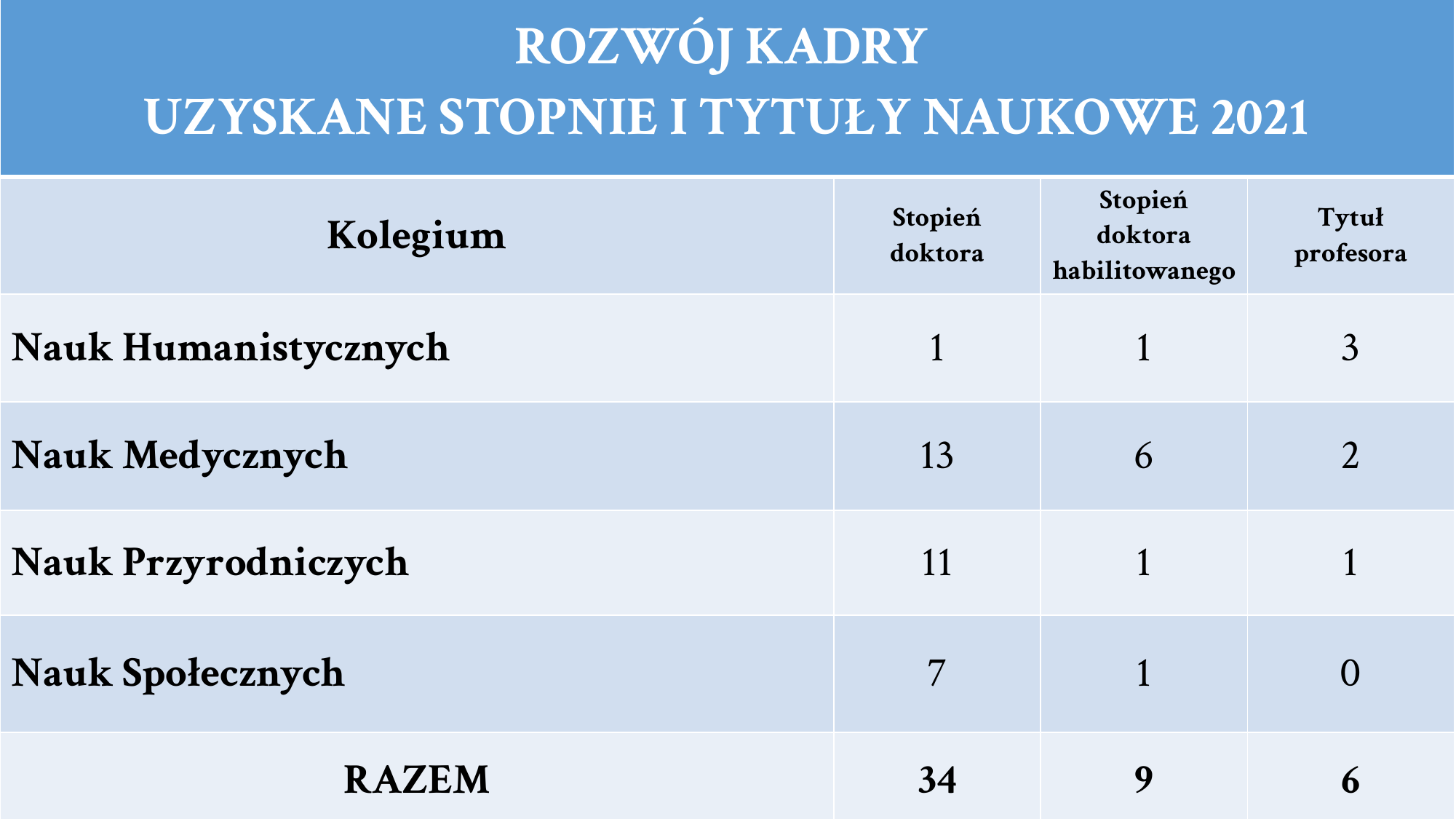

| ROZWÓJ KADRY UZYSKANE STOPNIE I TYTUŁY NAUKOWE 2021 |  |  |  |
| --- | --- | --- | --- |
| Kolegium | Stopień doktora | Stopień doktora habilitowanego | Tytuł profesora |
| Nauk Humanistycznych | 1 | 1 | 3 |
| Nauk Medycznych | 13 | 6 | 2 |
| Nauk Przyrodniczych | 11 | 1 | 1 |
| Nauk Społecznych | 7 | 1 | 0 |
| RAZEM | 34 | 9 | 6 |